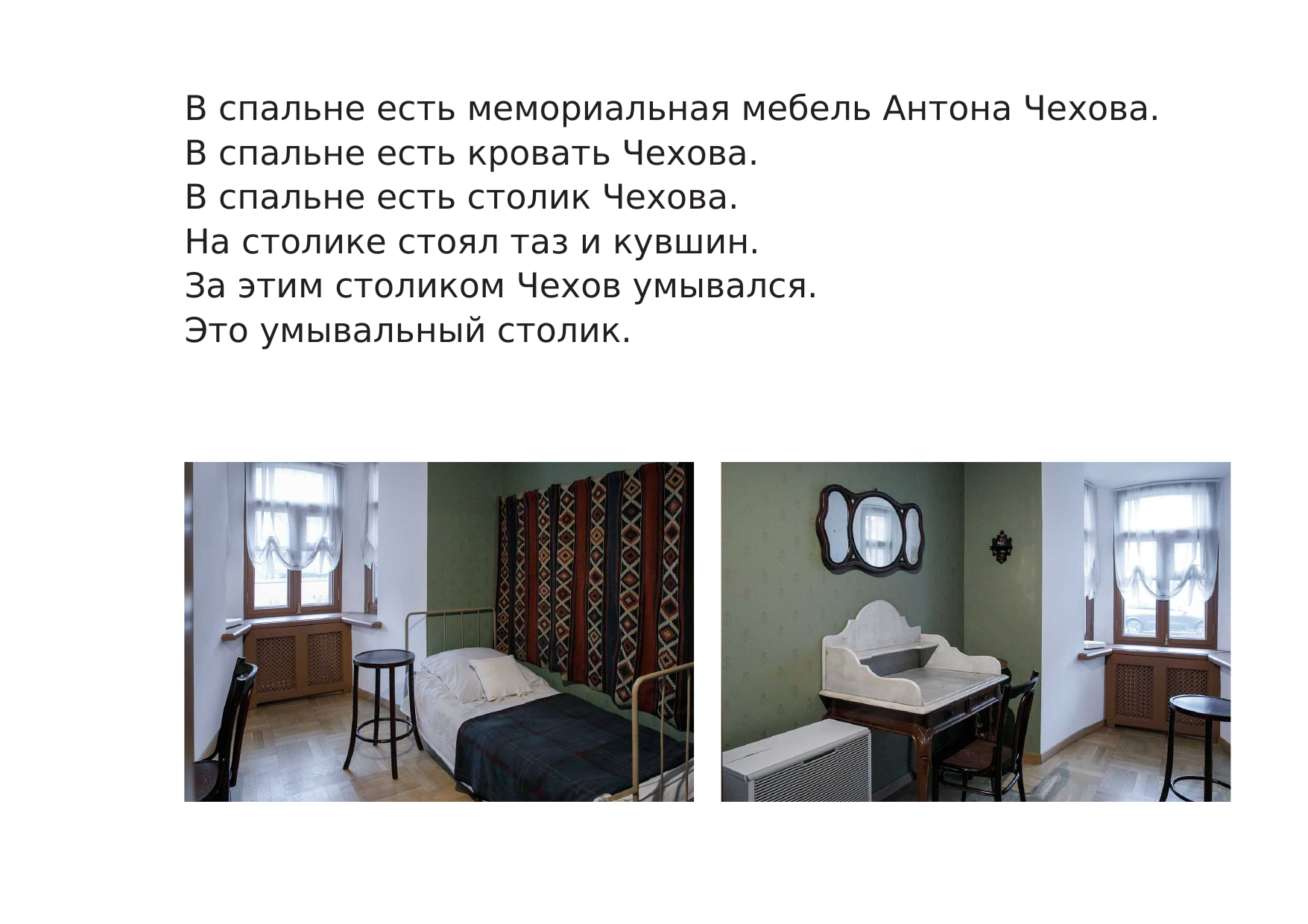

В спальне есть мемориальная мебель Антона Чехова.
В спальне есть кровать Чехова.
В спальне есть столик Чехова.
На столике стоял таз и кувшин.
За этим столиком Чехов умывался.
Это умывальный столик.